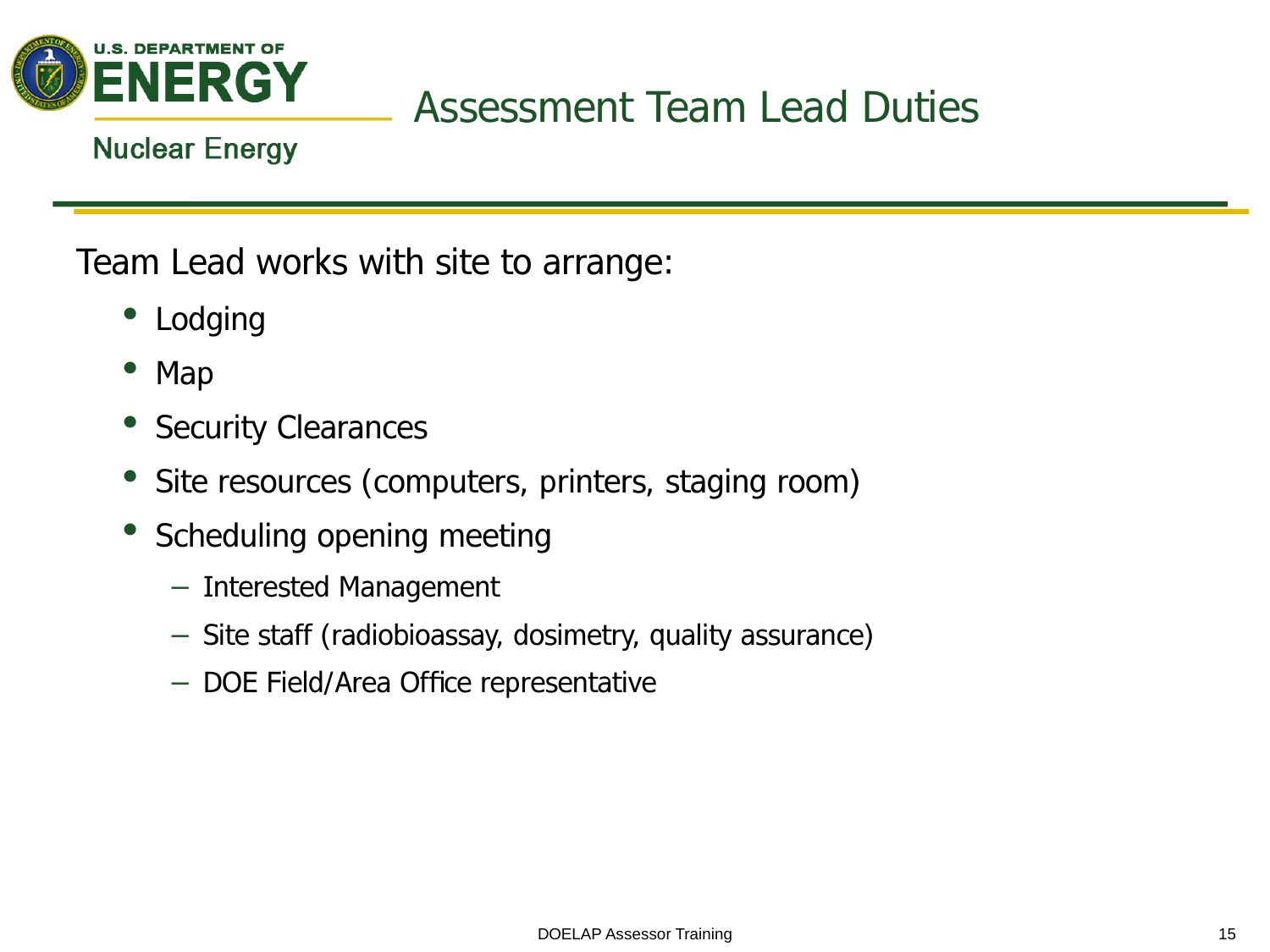

# Assessment Team Lead Duties
Team Lead works with site to arrange:
Lodging
Map
Security Clearances
Site resources (computers, printers, staging room)
Scheduling opening meeting
Interested Management
Site staff (radiobioassay, dosimetry, quality assurance)
DOE Field/Area Office representative
DOELAP Assessor Training